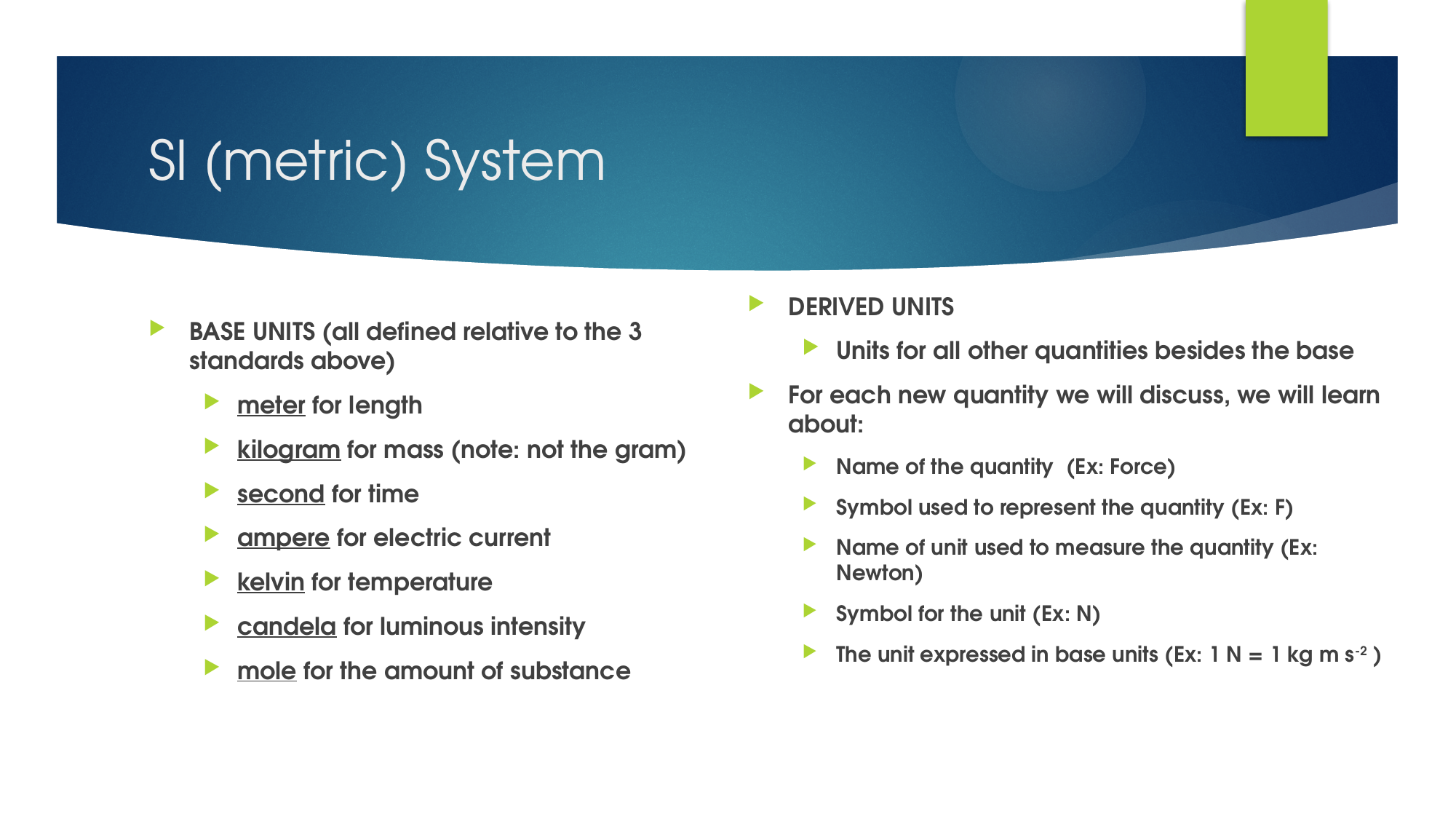

# SI (metric) System
DERIVED UNITS
Units for all other quantities besides the base
For each new quantity we will discuss, we will learn about:
Name of the quantity  (Ex: Force)
Symbol used to represent the quantity (Ex: F)
Name of unit used to measure the quantity (Ex: Newton)
Symbol for the unit (Ex: N)
The unit expressed in base units (Ex: 1 N = 1 kg m s-2 )
BASE UNITS (all defined relative to the 3 standards above)
meter for length
kilogram for mass (note: not the gram)
second for time
ampere for electric current
kelvin for temperature
candela for luminous intensity
mole for the amount of substance